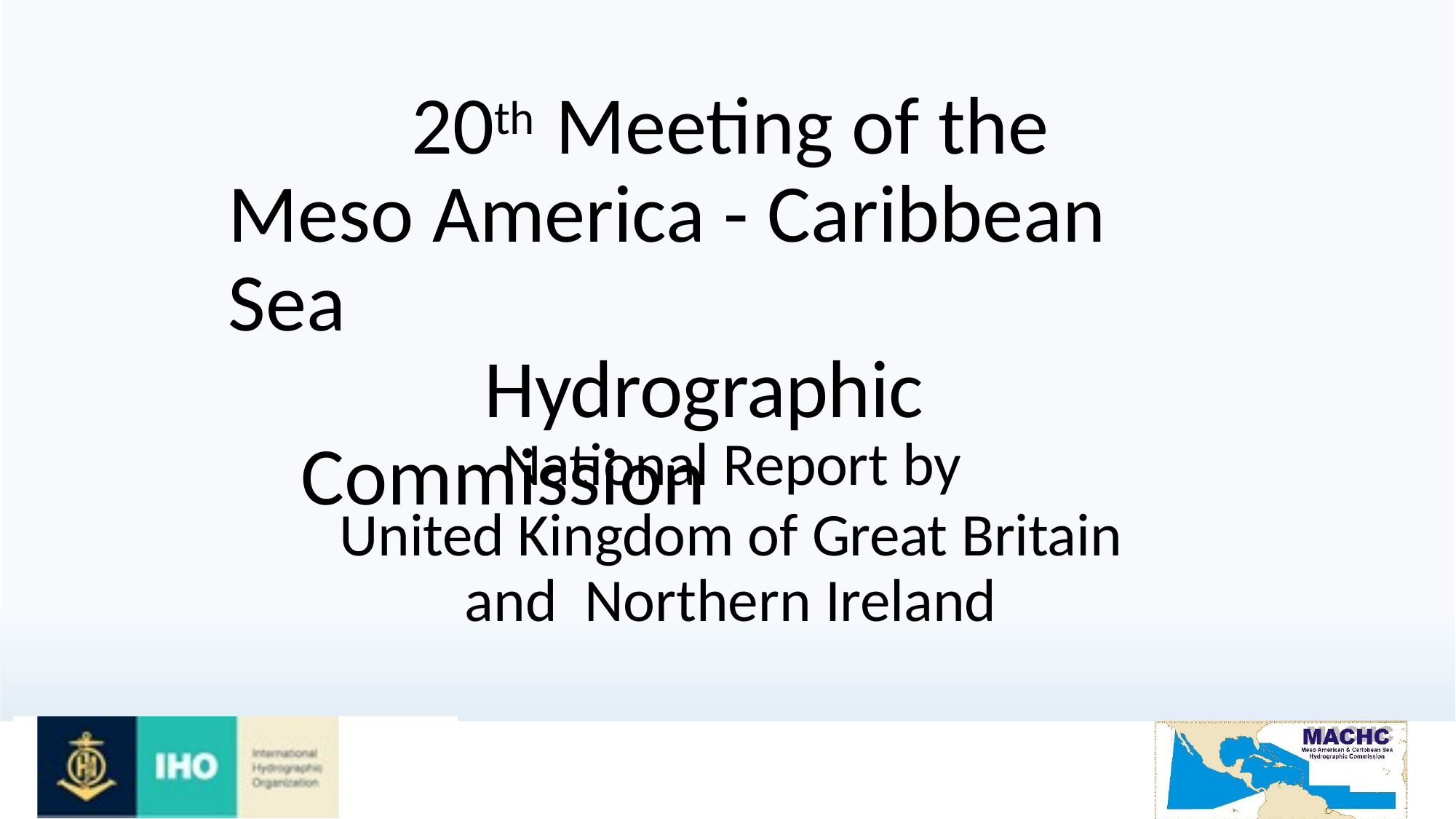

# 20th	Meeting of the  Meso America - Caribbean Sea
Hydrographic Commission
National Report by
United Kingdom of Great Britain and  Northern Ireland

International Hydrographic Organization
Organisation Hydrographique Internationale